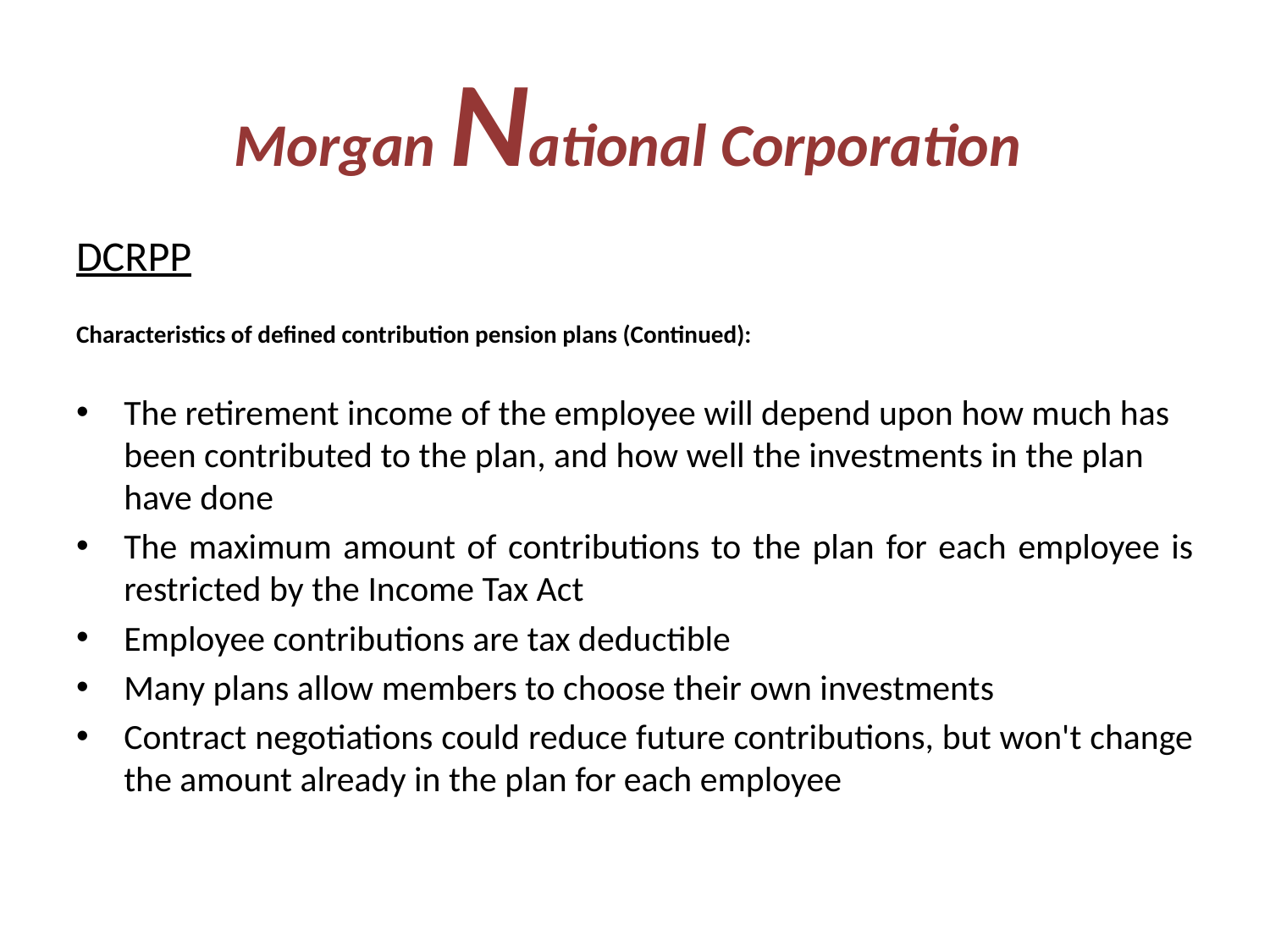

# Morgan National Corporation
DCRPP

Characteristics of defined contribution pension plans (Continued):

The retirement income of the employee will depend upon how much has been contributed to the plan, and how well the investments in the plan have done
The maximum amount of contributions to the plan for each employee is restricted by the Income Tax Act
Employee contributions are tax deductible
Many plans allow members to choose their own investments
Contract negotiations could reduce future contributions, but won't change the amount already in the plan for each employee